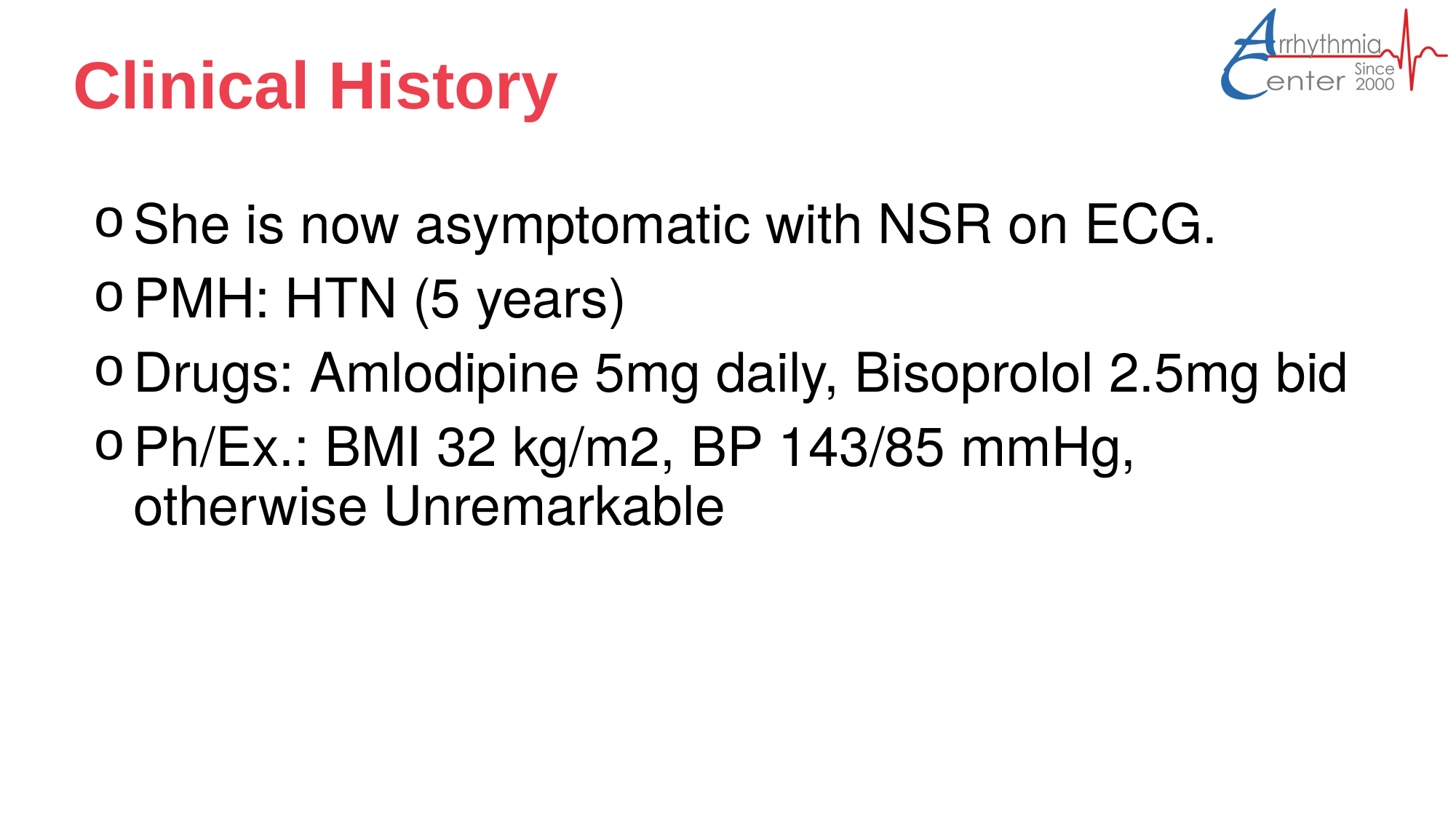

# Clinical History
She is now asymptomatic with NSR on ECG.
PMH: HTN (5 years)
Drugs: Amlodipine 5mg daily, Bisoprolol 2.5mg bid
Ph/Ex.: BMI 32 kg/m2, BP 143/85 mmHg, otherwise Unremarkable